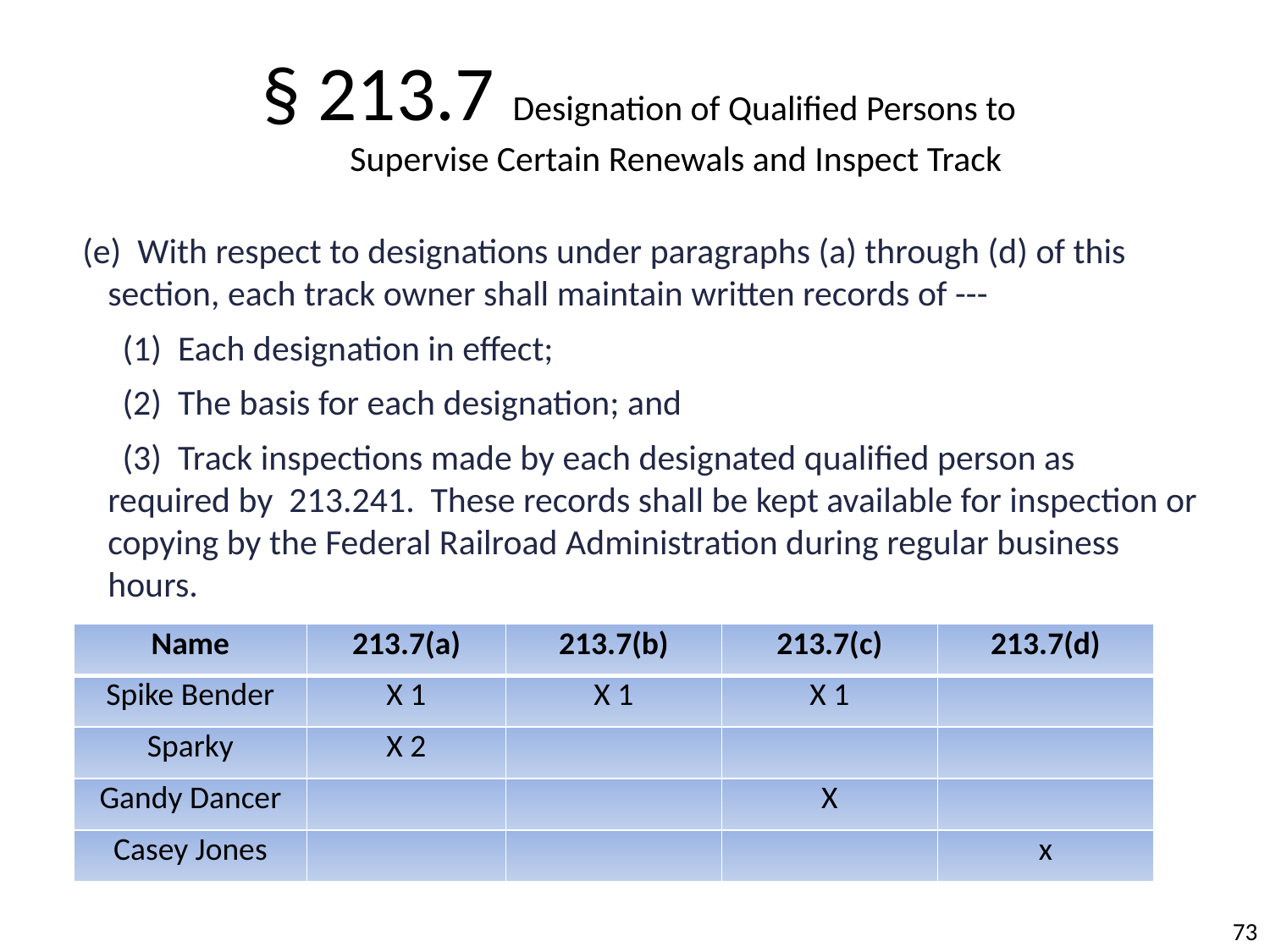

§ 213.7 Designation of Qualified Persons to
           Supervise Certain Renewals and Inspect Track
(e)  With respect to designations under paragraphs (a) through (d) of this section, each track owner shall maintain written records of ---
     (1)  Each designation in effect;
     (2)  The basis for each designation; and
     (3)  Track inspections made by each designated qualified person as    required by  213.241.  These records shall be kept available for inspection or copying by the Federal Railroad Administration during regular business hours.
| Name | 213.7(a) | 213.7(b) | 213.7(c) | 213.7(d) |
| --- | --- | --- | --- | --- |
| Spike Bender | X 1 | X 1 | X 1 |  |
| Sparky | X 2 |  |  |  |
| Gandy Dancer |  |  | X |  |
| Casey Jones |  |  |  | x |
73